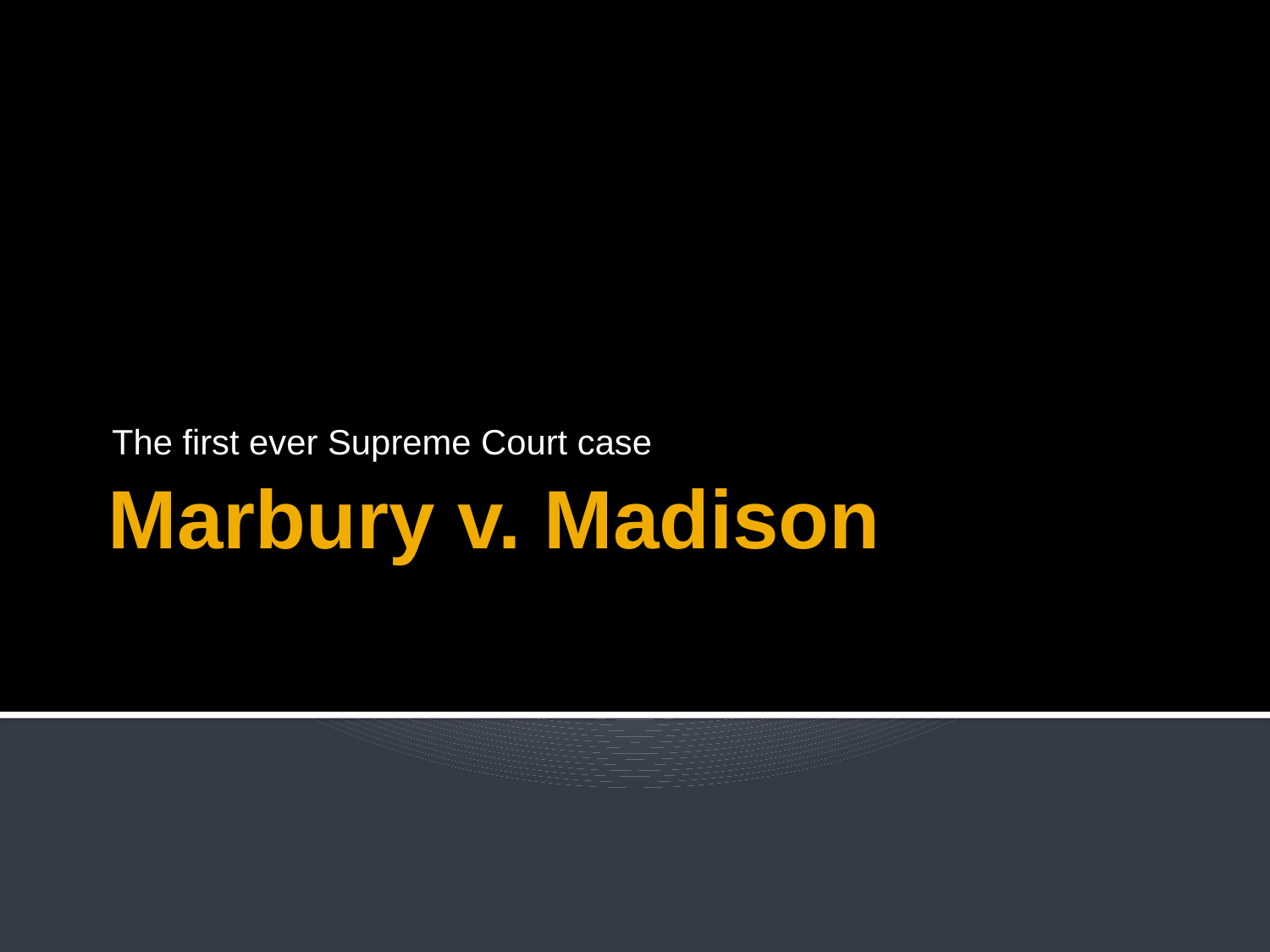

The first ever Supreme Court case
# Marbury v. Madison